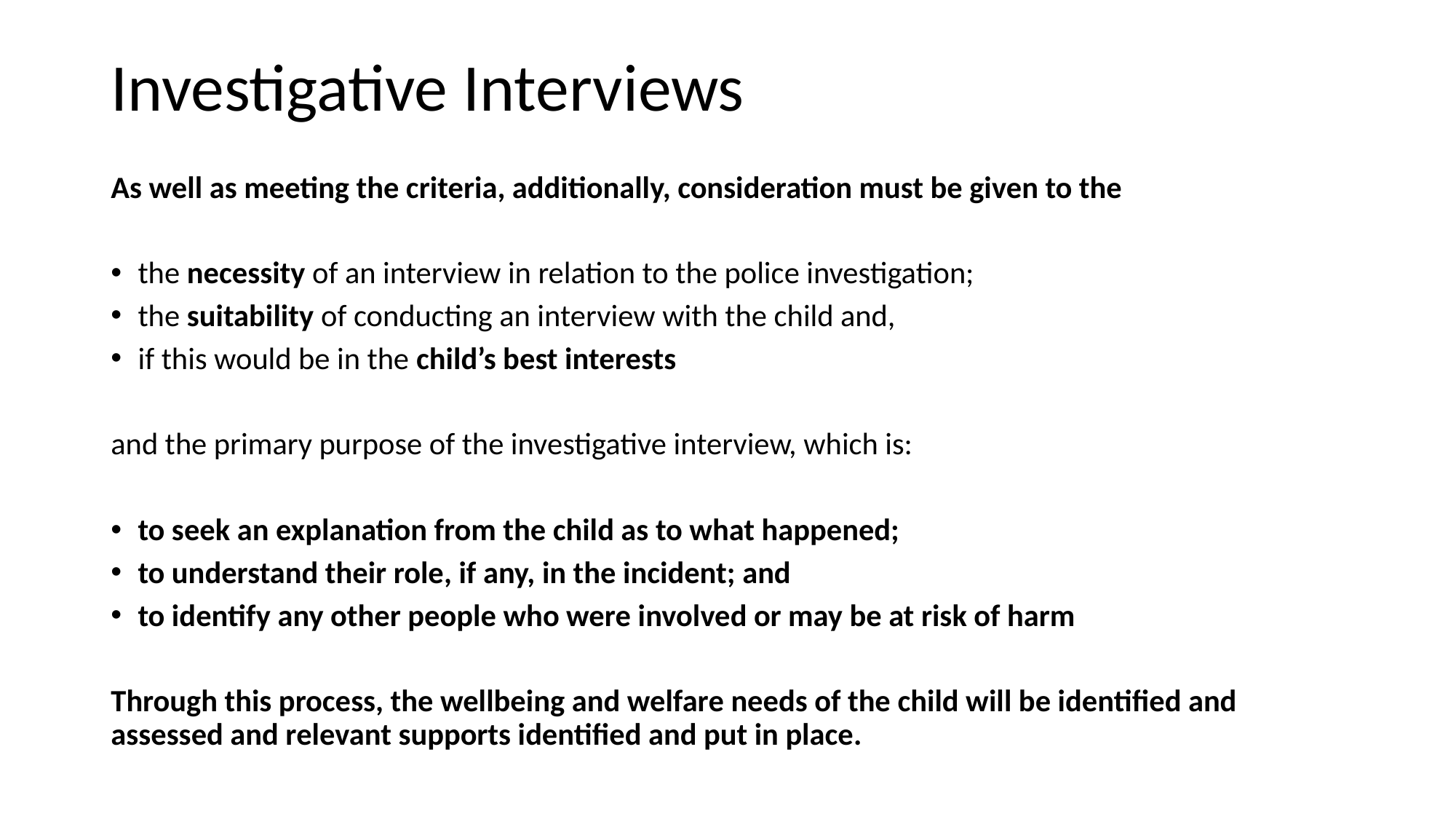

# Investigative Interviews
As well as meeting the criteria, additionally, consideration must be given to the

the necessity of an interview in relation to the police investigation;
the suitability of conducting an interview with the child and,
if this would be in the child’s best interests

and the primary purpose of the investigative interview, which is:

to seek an explanation from the child as to what happened;
to understand their role, if any, in the incident; and
to identify any other people who were involved or may be at risk of harm

Through this process, the wellbeing and welfare needs of the child will be identified and assessed and relevant supports identified and put in place.